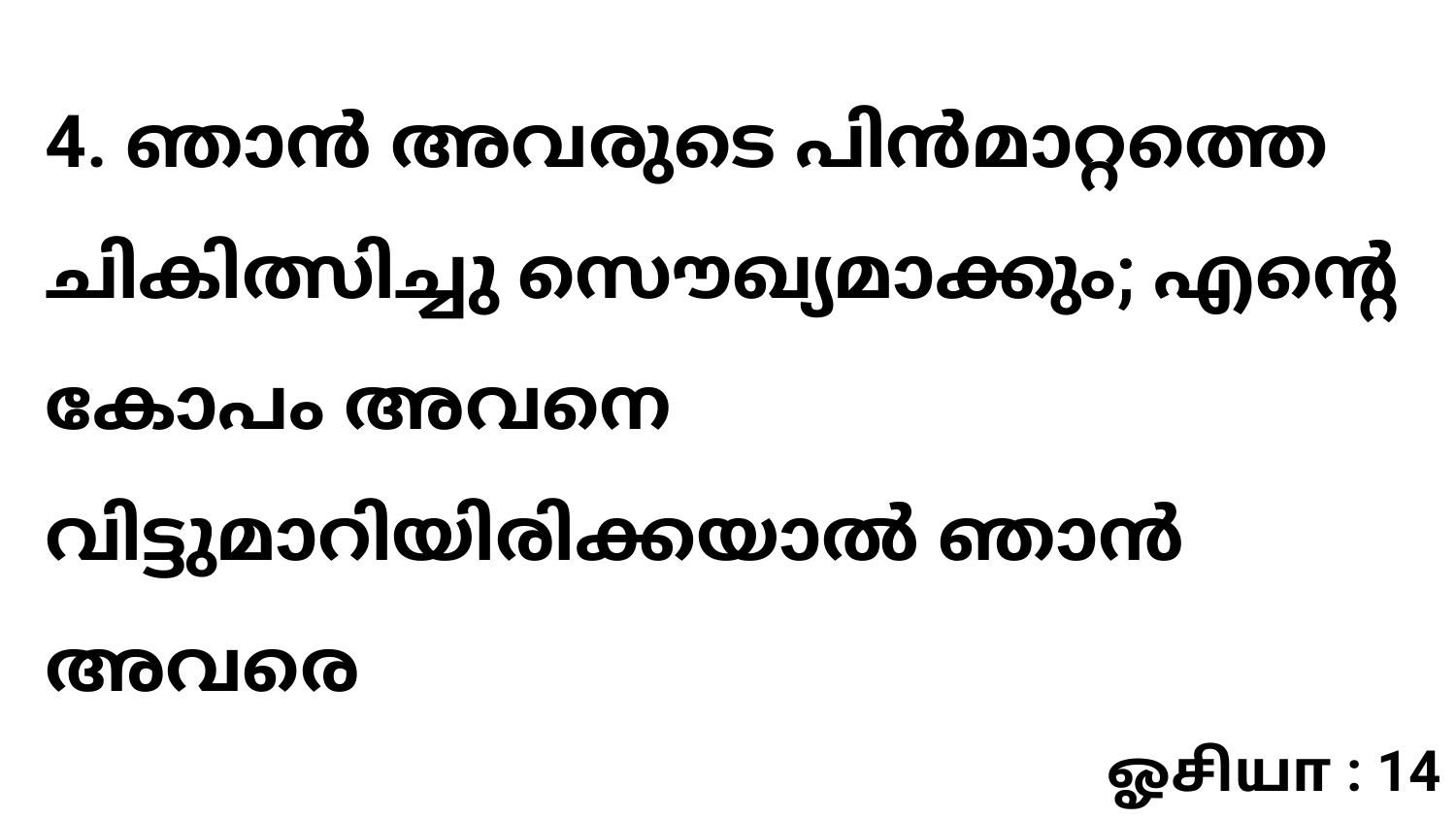

4. ഞാൻ അവരുടെ പിൻമാറ്റത്തെ ചികിത്സിച്ചു സൌഖ്യമാക്കും; എന്റെ കോപം അവനെ വിട്ടുമാറിയിരിക്കയാൽ ഞാൻ അവരെ
ஓசியா : 14